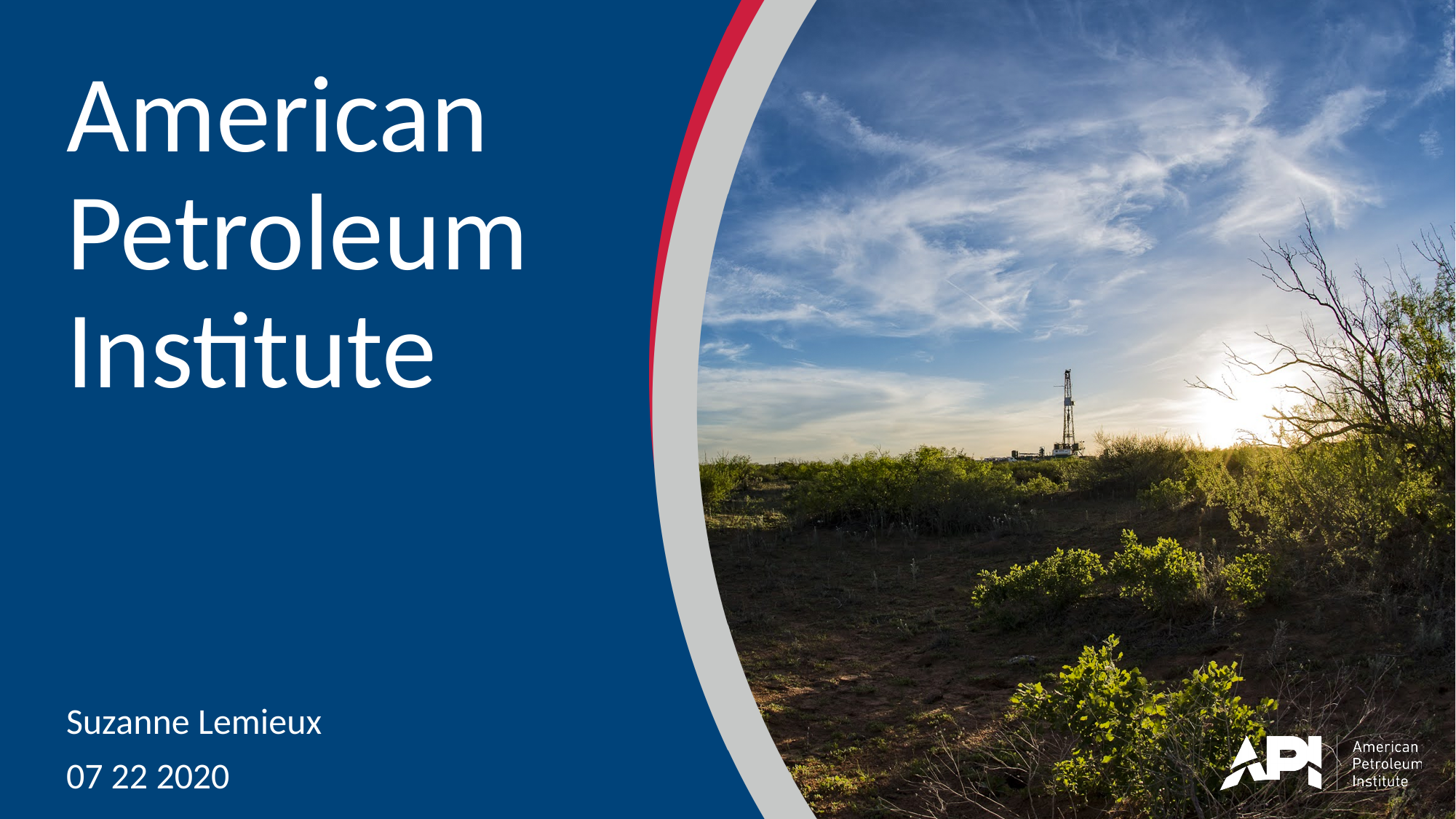

# American Petroleum Institute
Suzanne Lemieux
07 22 2020